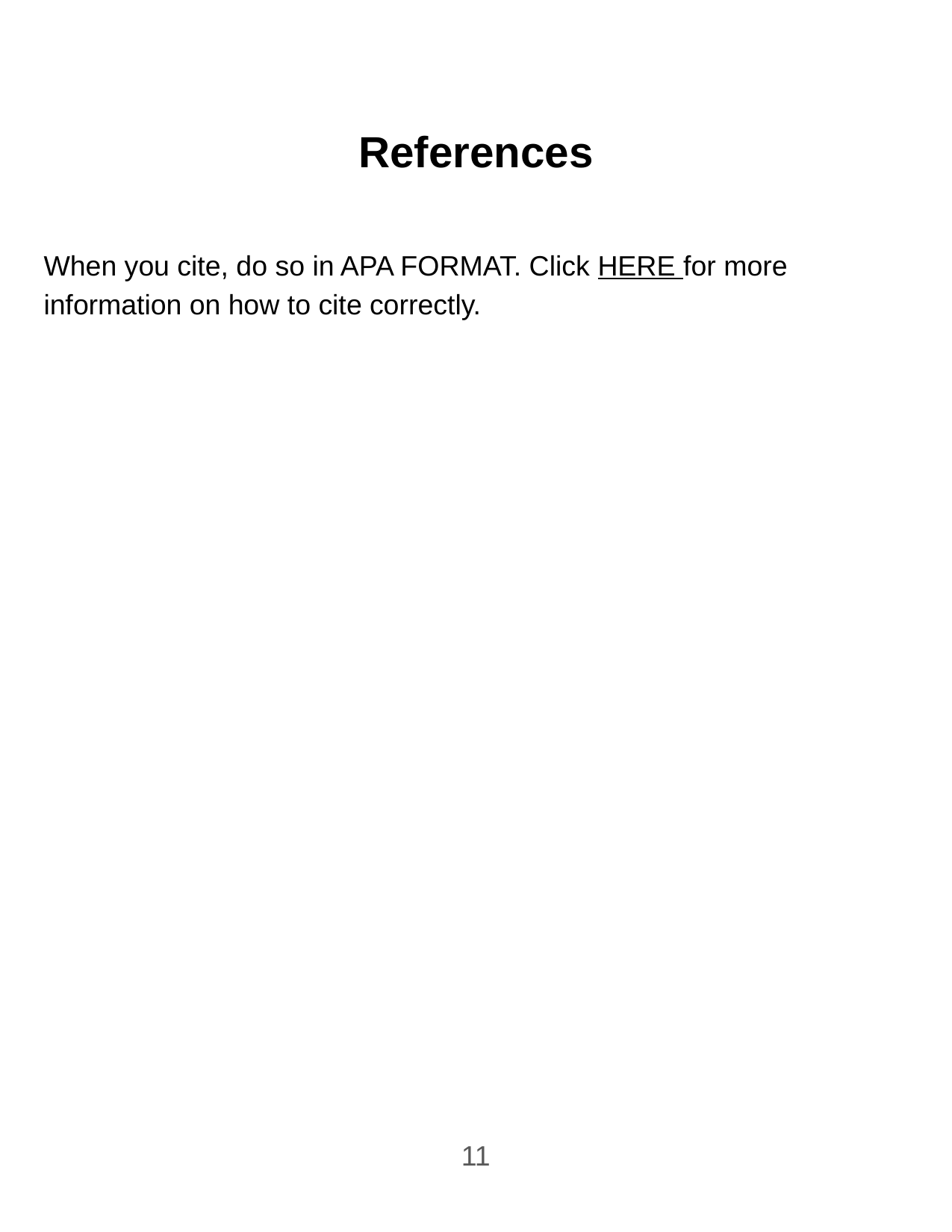

# References
When you cite, do so in APA FORMAT. Click HERE for more information on how to cite correctly.

11